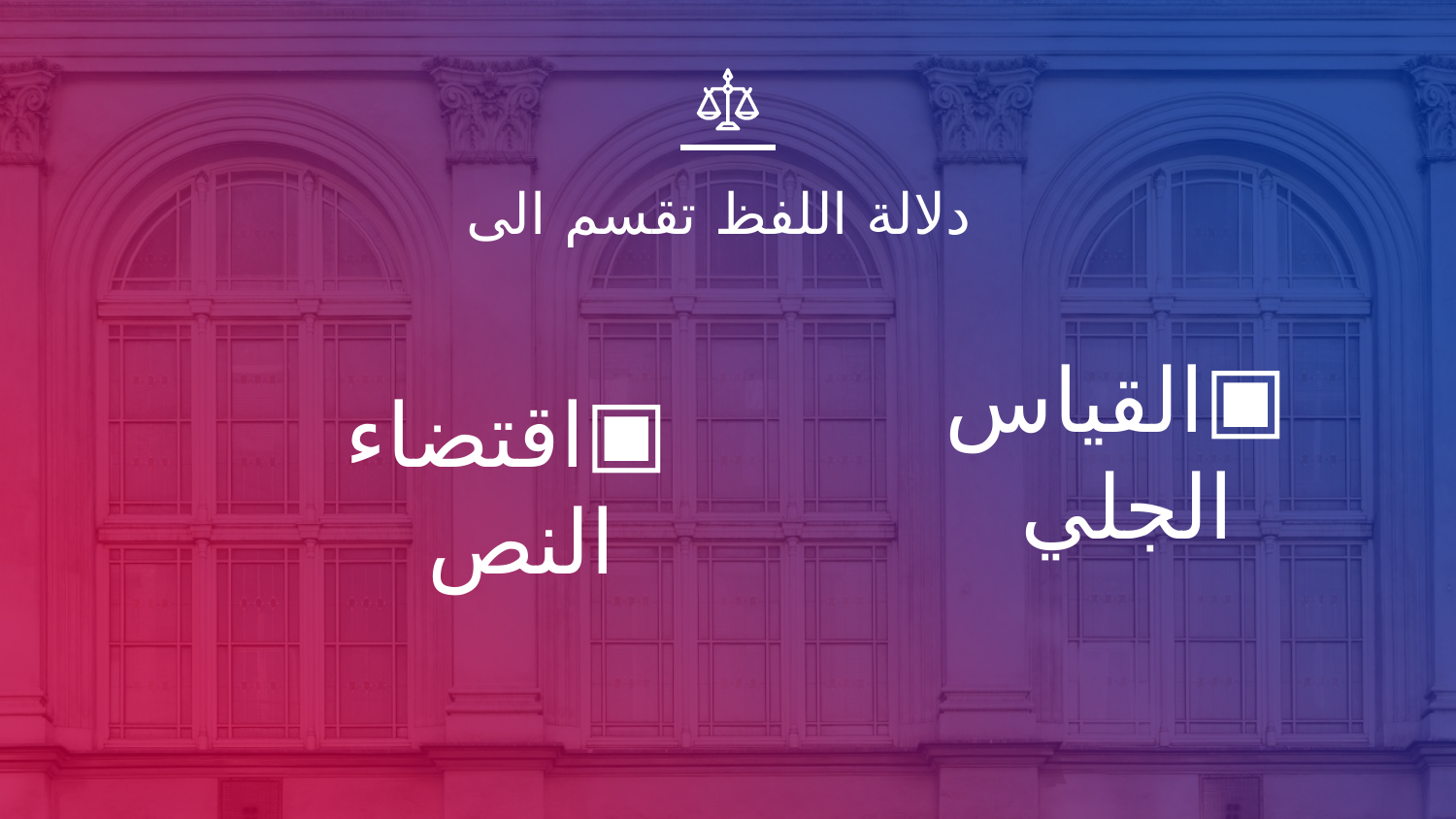

# دلالة اللفظ تقسم الى
القياس الجلي
اقتضاء النص